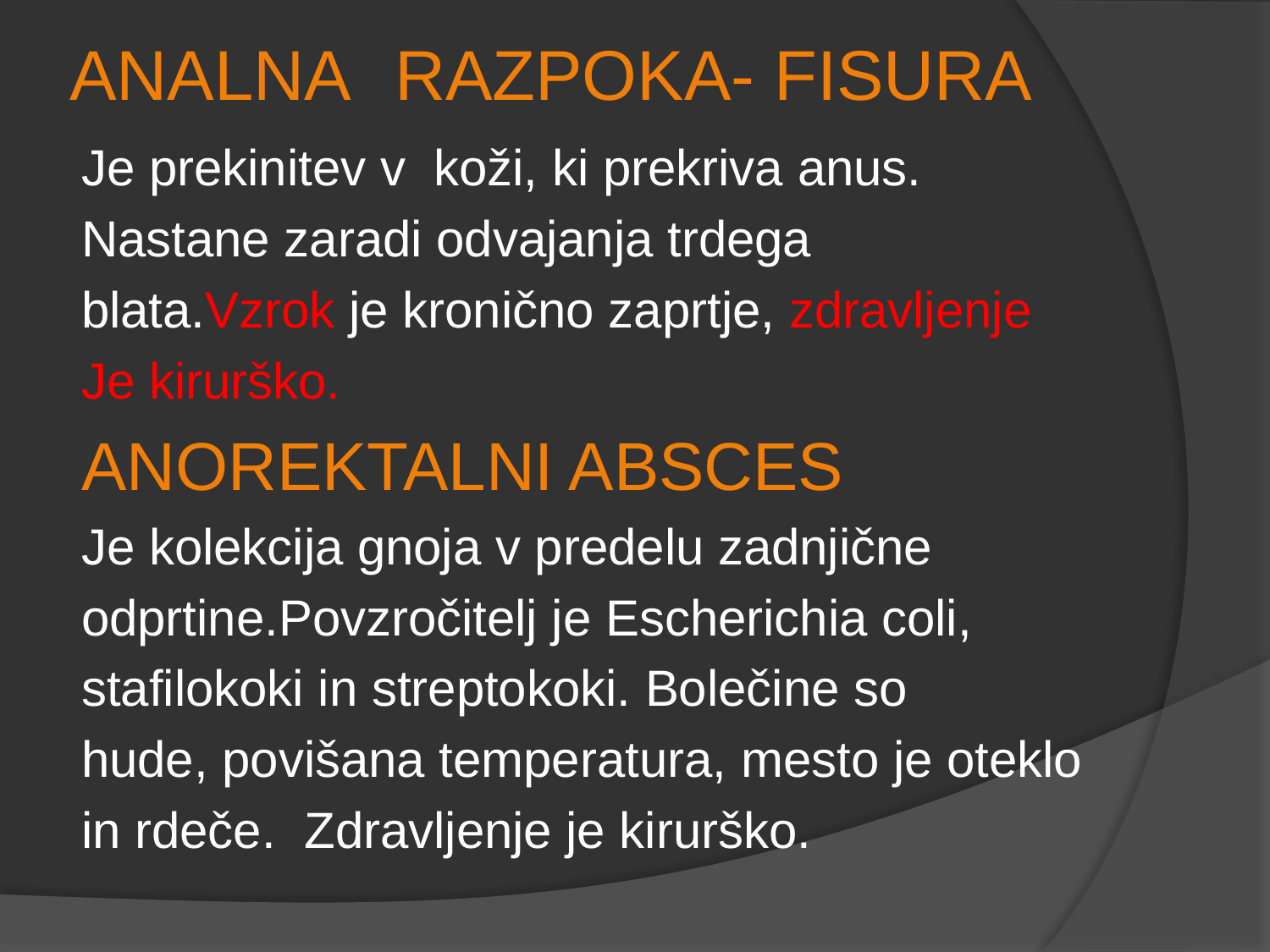

# ANALNA  RAZPOKA- FISURA
Je prekinitev v  koži, ki prekriva anus.
Nastane zaradi odvajanja trdega
blata.Vzrok je kronično zaprtje, zdravljenje
Je kirurško.
ANOREKTALNI ABSCES
Je kolekcija gnoja v predelu zadnjične
odprtine.Povzročitelj je Escherichia coli,
stafilokoki in streptokoki. Bolečine so
hude, povišana temperatura, mesto je oteklo
in rdeče.  Zdravljenje je kirurško.